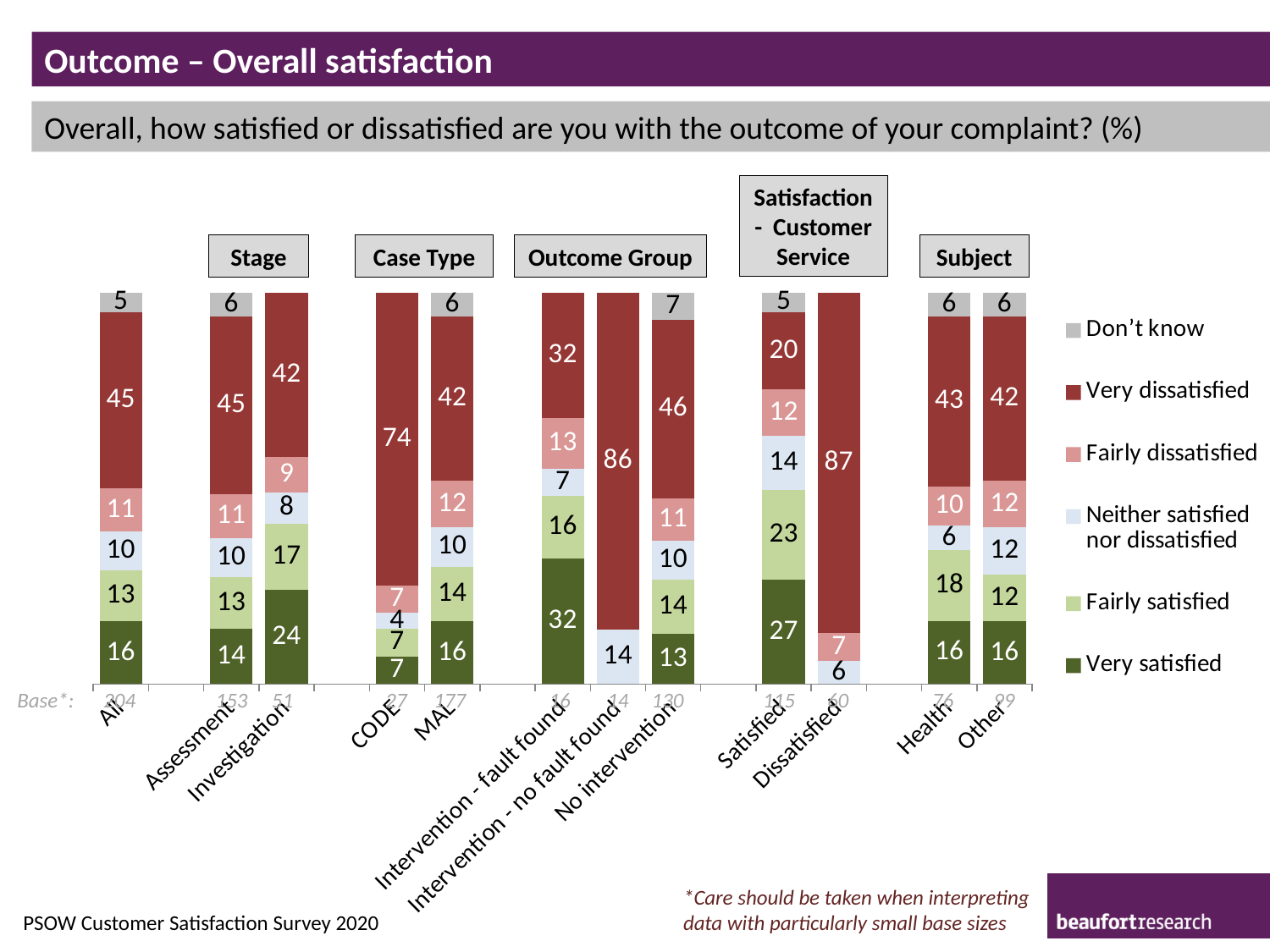

Outcome – Overall satisfaction
Overall, how satisfied or dissatisfied are you with the outcome of your complaint? (%)
Satisfaction -  Customer Service
Stage
Case Type
Outcome Group
Subject

### Chart

| Category | Very satisfied | Fairly satisfied | Neither satisfied nor dissatisfied | Fairly dissatisfied | Very dissatisfied | Don’t know |
|---|---|---|---|---|---|---|
| All | 16.0 | 13.0 | 10.0 | 11.0 | 45.0 | 5.0 |
|   | None | None | None | None | None | None |
| Assessment | 14.0 | 13.0 | 10.0 | 11.0 | 45.0 | 6.0 |
| Investigation | 24.0 | 17.0 | 8.0 | 9.0 | 42.0 | None |
|    | None | None | None | None | None | None |
| CODE | 7.0 | 7.0 | 4.0 | 7.0 | 74.0 | None |
| MAL | 16.0 | 14.0 | 10.0 | 12.0 | 42.0 | 6.0 |
|     | None | None | None | None | None | None |
| Intervention - fault found | 32.0 | 16.0 | 7.0 | 13.0 | 32.0 | None |
| Intervention - no fault found | None | None | 14.0 | None | 86.0 | None |
| No intervention | 13.0 | 14.0 | 10.0 | 11.0 | 46.0 | 7.0 |
|      | None | None | None | None | None | None |
| Satisfied | 27.0 | 23.0 | 14.0 | 12.0 | 20.0 | 5.0 |
| Dissatisfied | None | None | 6.0 | 7.0 | 87.0 | None |
|       | None | None | None | None | None | None |
| Health | 16.0 | 18.0 | 6.0 | 10.0 | 43.0 | 6.0 |
| Other | 16.0 | 12.0 | 12.0 | 12.0 | 42.0 | 6.0 |
Base*:
204
153
51
27
177
16
14
130
115
60
76
99
*Care should be taken when interpreting data with particularly small base sizes